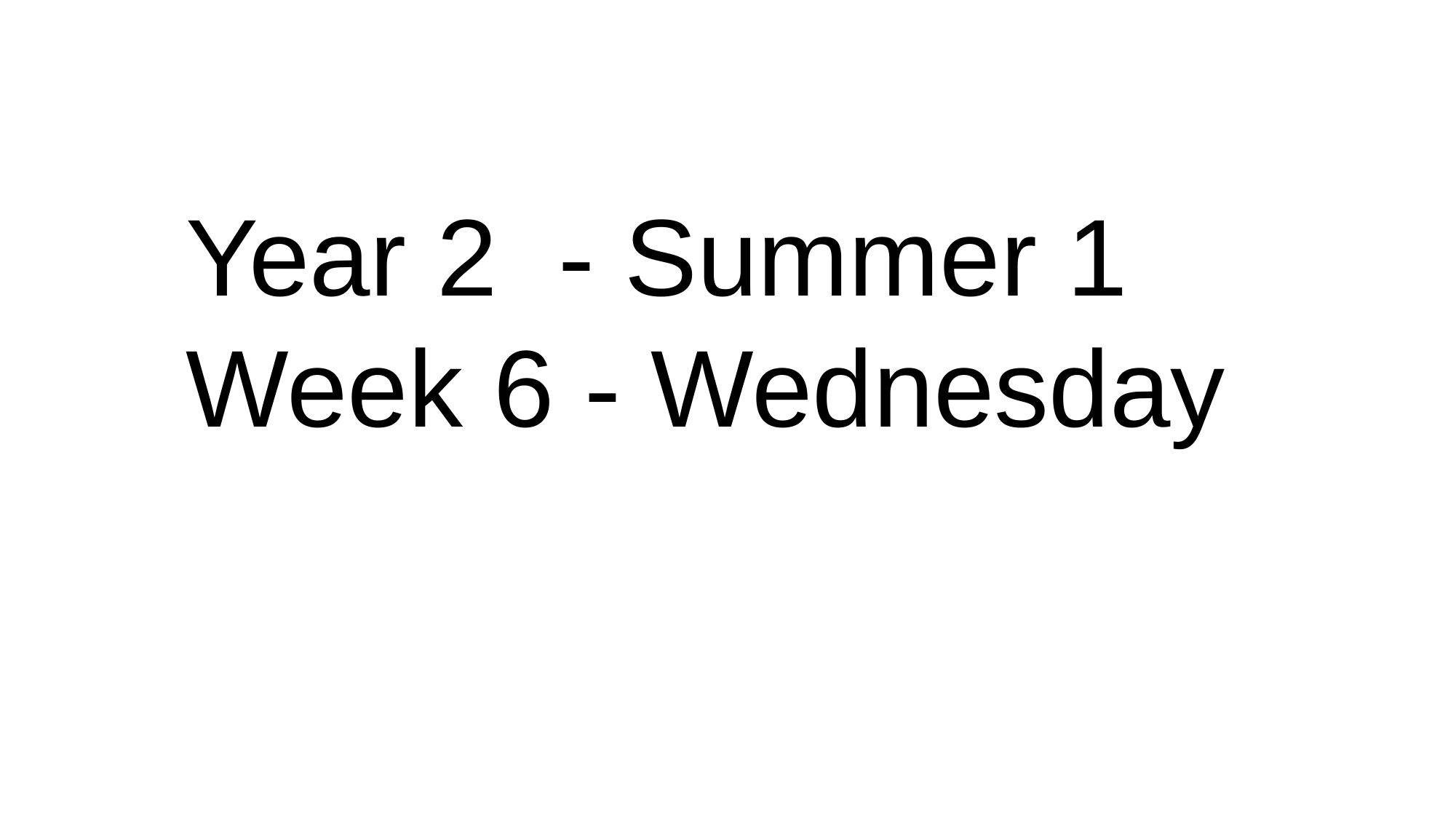

Year 2  - Summer 1
Week 6 - Wednesday